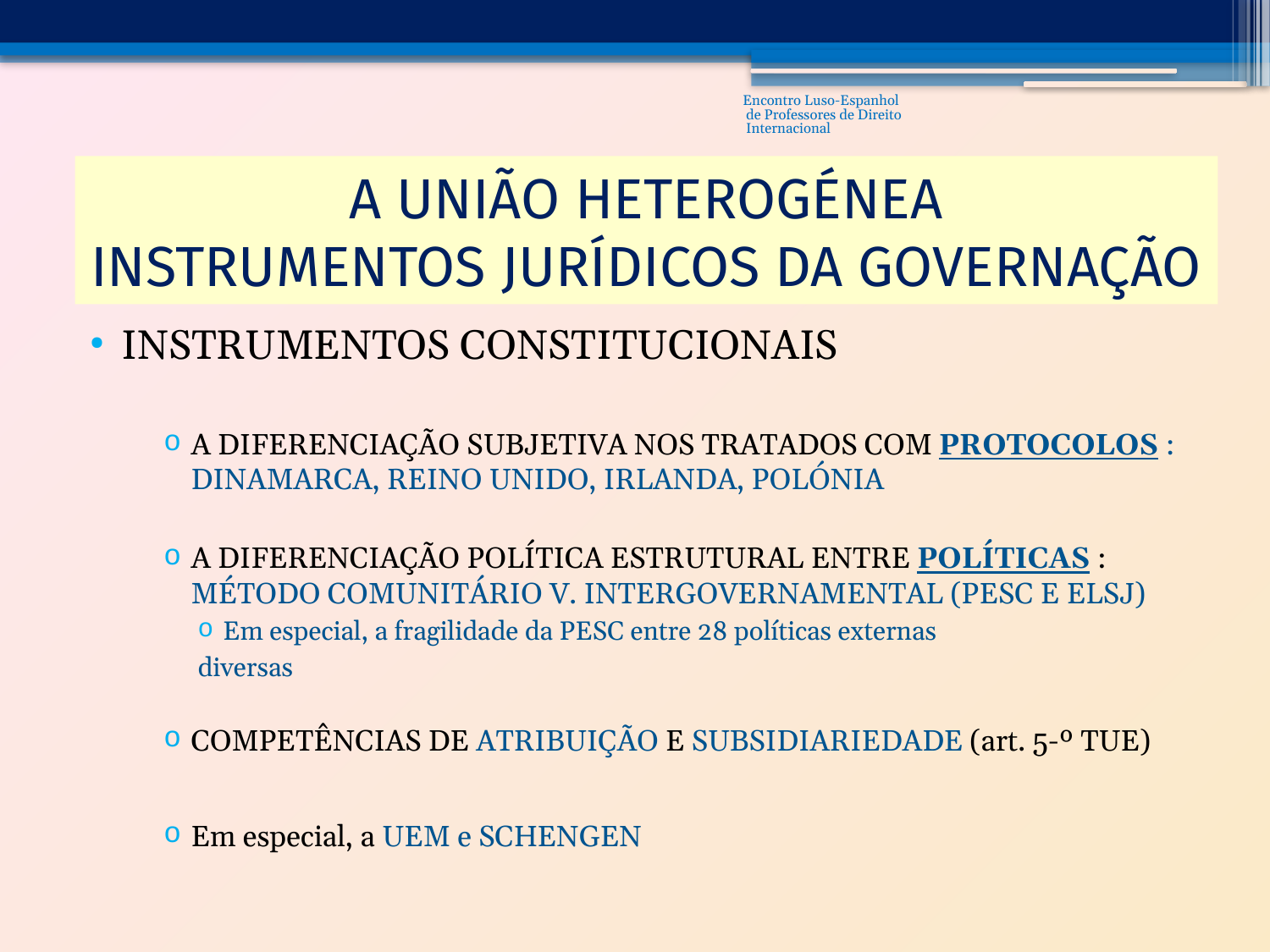

Encontro Luso-Espanhol de Professores de Direito Internacional
# A UNIÃO HETEROGÉNEA INSTRUMENTOS JURÍDICOS DA GOVERNAÇÃO
INSTRUMENTOS CONSTITUCIONAIS

A DIFERENCIAÇÃO SUBJETIVA NOS TRATADOS COM PROTOCOLOS : DINAMARCA, REINO UNIDO, IRLANDA, POLÓNIA

A DIFERENCIAÇÃO POLÍTICA ESTRUTURAL ENTRE POLÍTICAS : MÉTODO COMUNITÁRIO V. INTERGOVERNAMENTAL (PESC E ELSJ)
Em especial, a fragilidade da PESC entre 28 políticas externas
diversas

COMPETÊNCIAS DE ATRIBUIÇÃO E SUBSIDIARIEDADE (art. 5-º TUE)

Em especial, a UEM e SCHENGEN